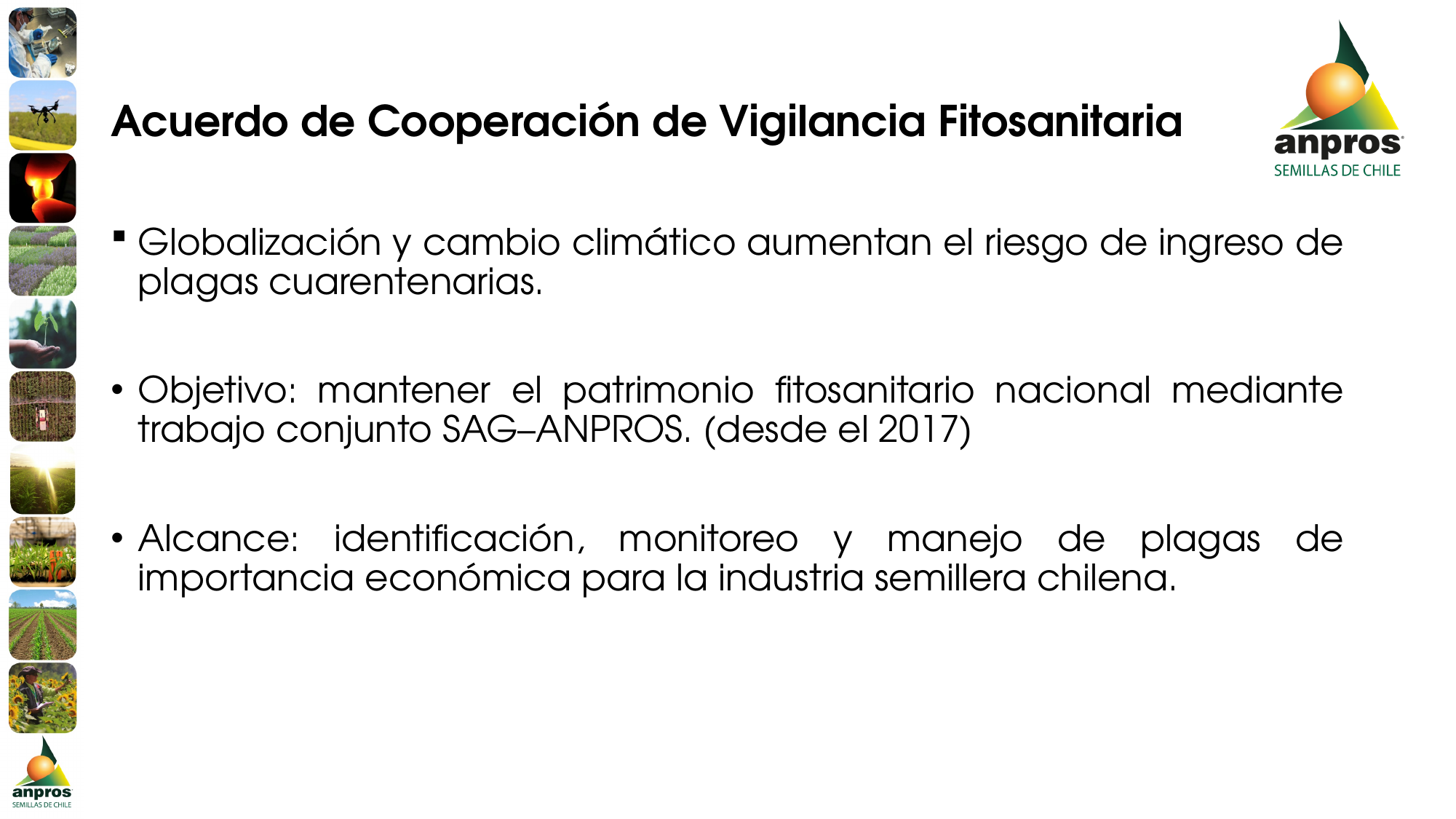

# Acuerdo de Cooperación de Vigilancia Fitosanitaria
Globalización y cambio climático aumentan el riesgo de ingreso de plagas cuarentenarias.

Objetivo: mantener el patrimonio fitosanitario nacional mediante trabajo conjunto SAG–ANPROS. (desde el 2017)

Alcance: identificación, monitoreo y manejo de plagas de importancia económica para la industria semillera chilena.